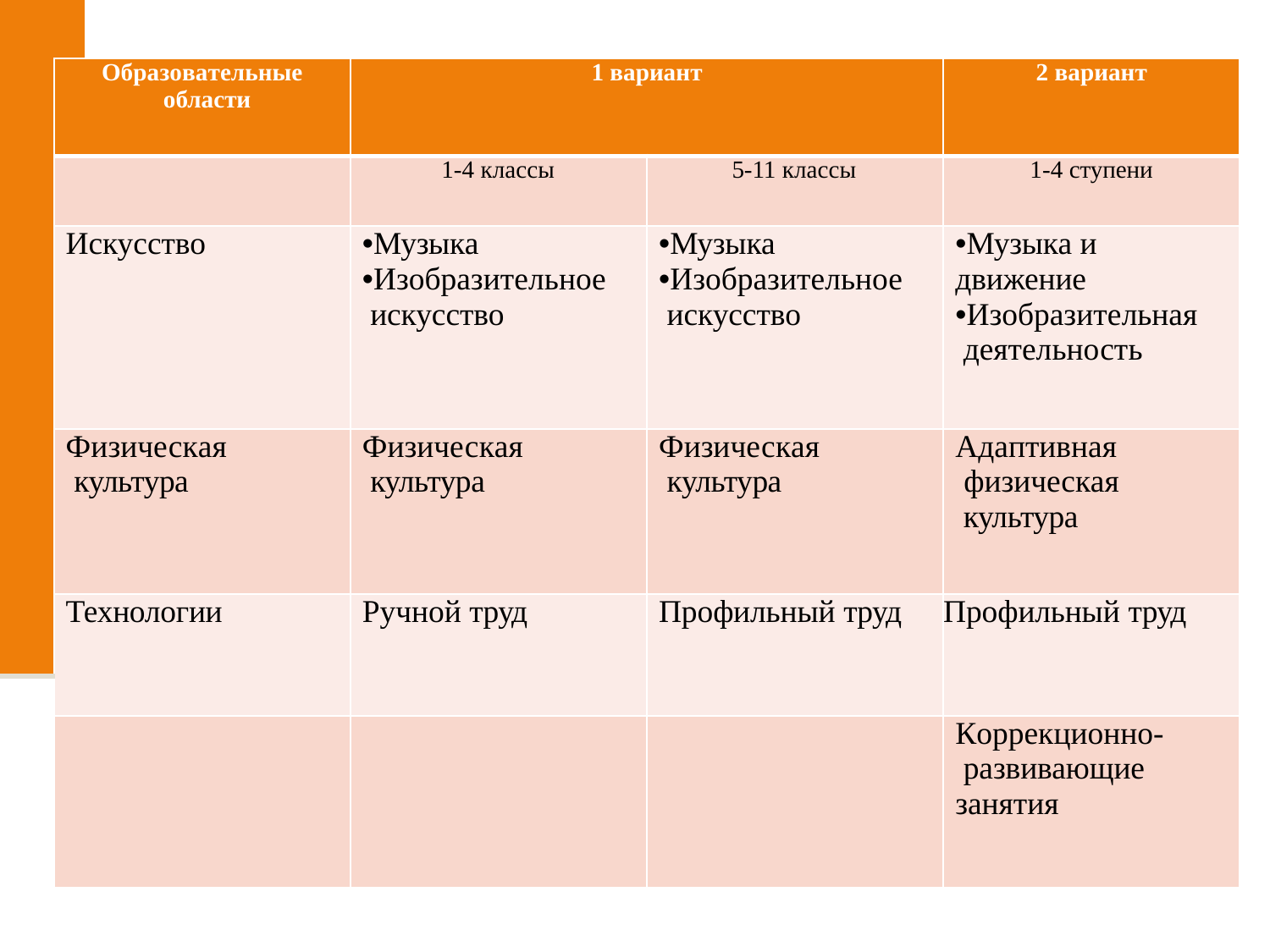

|  | Образовательные области | 1 вариант |  | 2 вариант |
| --- | --- | --- | --- | --- |
|  |  | 1-4 классы | 5-11 классы | 1-4 ступени |
|  | Искусство | •Музыка •Изобразительное искусство | •Музыка •Изобразительное искусство | •Музыка и движение •Изобразительная деятельность |
|  | Физическая культура | Физическая культура | Физическая культура | Адаптивная физическая культура |
|  | Технологии | Ручной труд | Профильный труд | Профильный труд |
|  |  |  |  |  |
|  |  |  |  | Коррекционно- развивающие занятия |